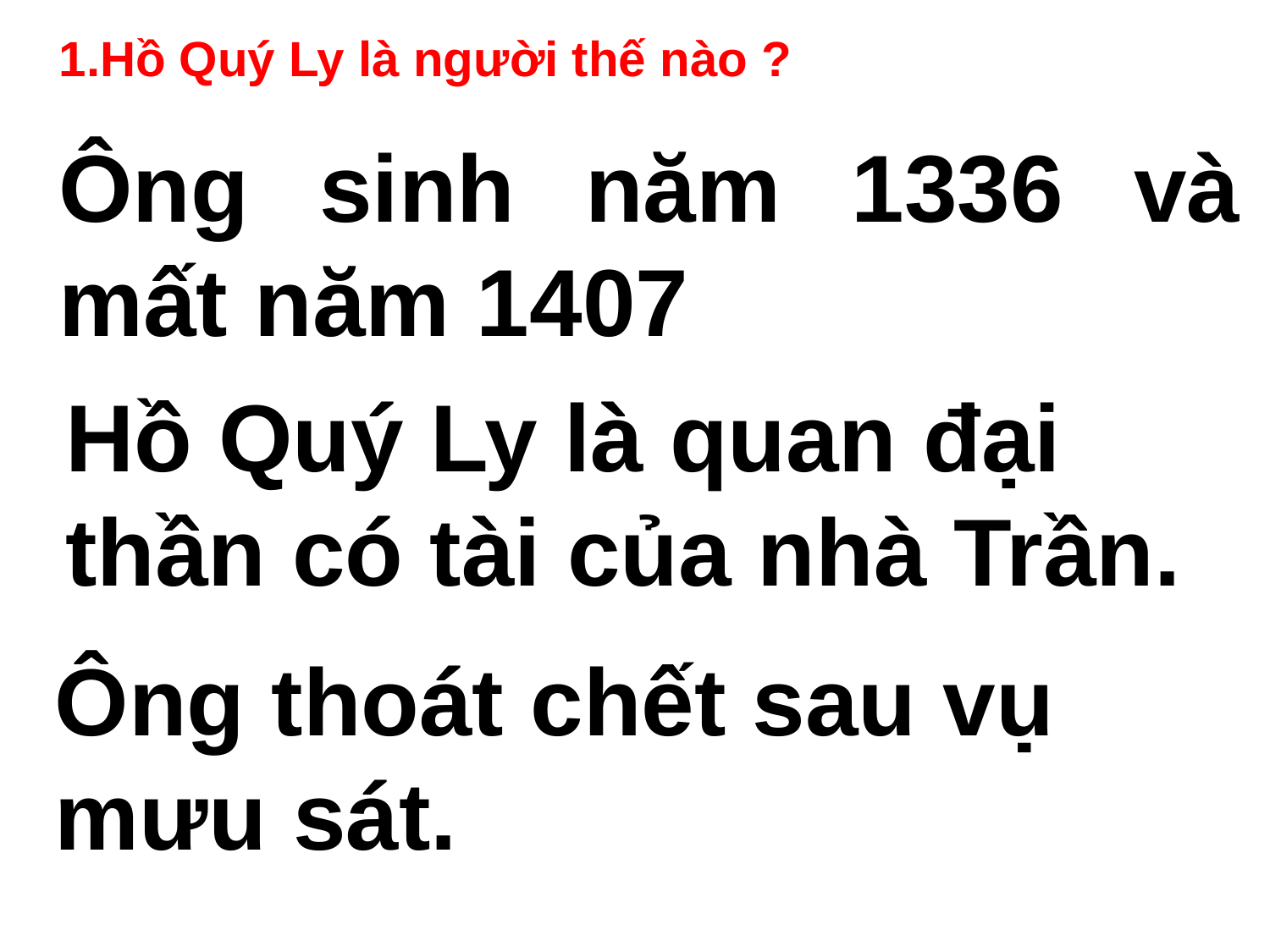

1.Hồ Quý Ly là người thế nào ?
Ông sinh năm 1336 và mất năm 1407
Hồ Quý Ly là quan đại thần có tài của nhà Trần.
Ông thoát chết sau vụ mưu sát.